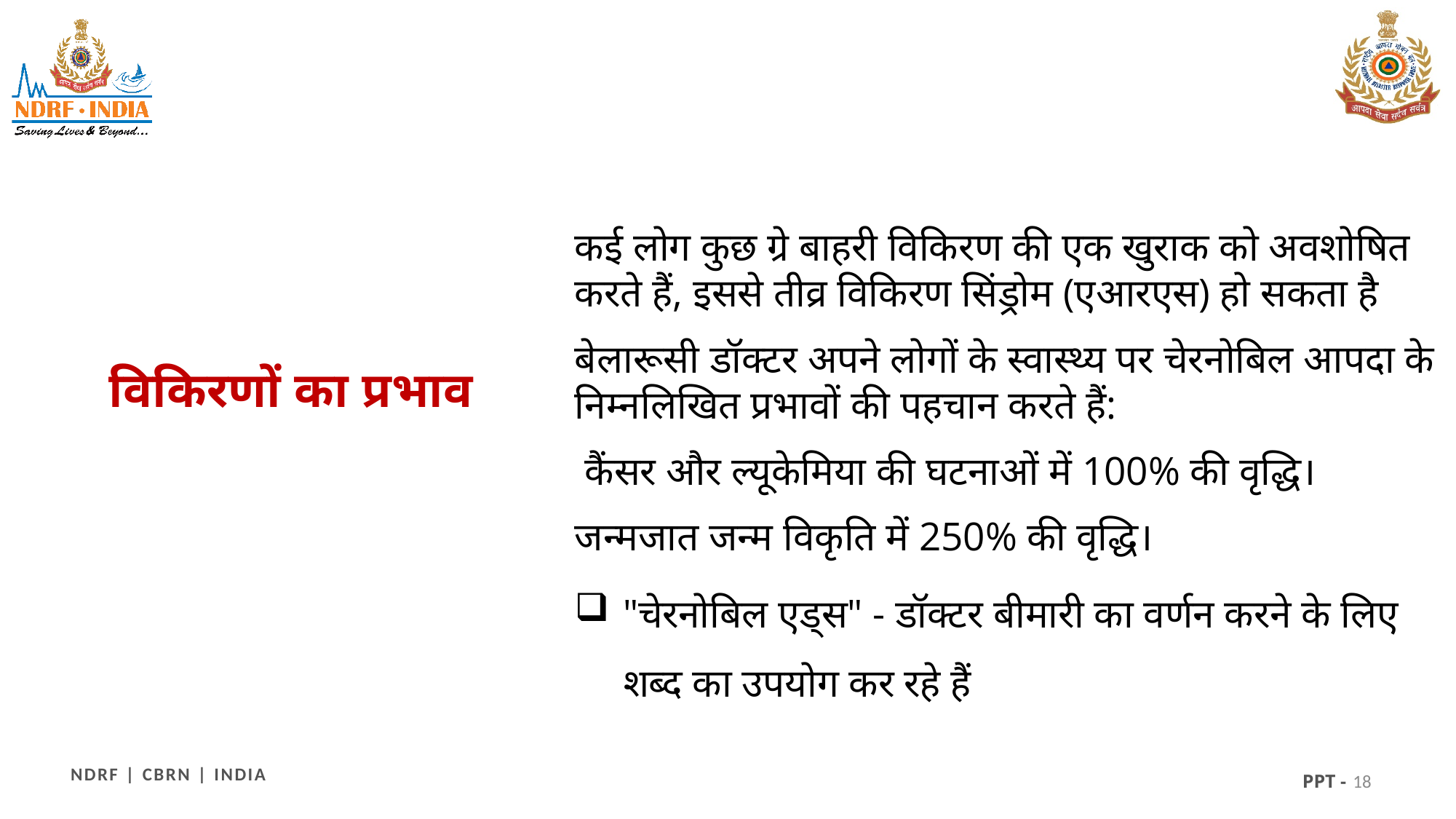

कई लोग कुछ ग्रे बाहरी विकिरण की एक खुराक को अवशोषित करते हैं, इससे तीव्र विकिरण सिंड्रोम (एआरएस) हो सकता है
बेलारूसी डॉक्टर अपने लोगों के स्वास्थ्य पर चेरनोबिल आपदा के निम्नलिखित प्रभावों की पहचान करते हैं:
 कैंसर और ल्यूकेमिया की घटनाओं में 100% की वृद्धि।
जन्मजात जन्म विकृति में 250% की वृद्धि।
"चेरनोबिल एड्स" - डॉक्टर बीमारी का वर्णन करने के लिए शब्द का उपयोग कर रहे हैं
विकिरणों का प्रभाव
18